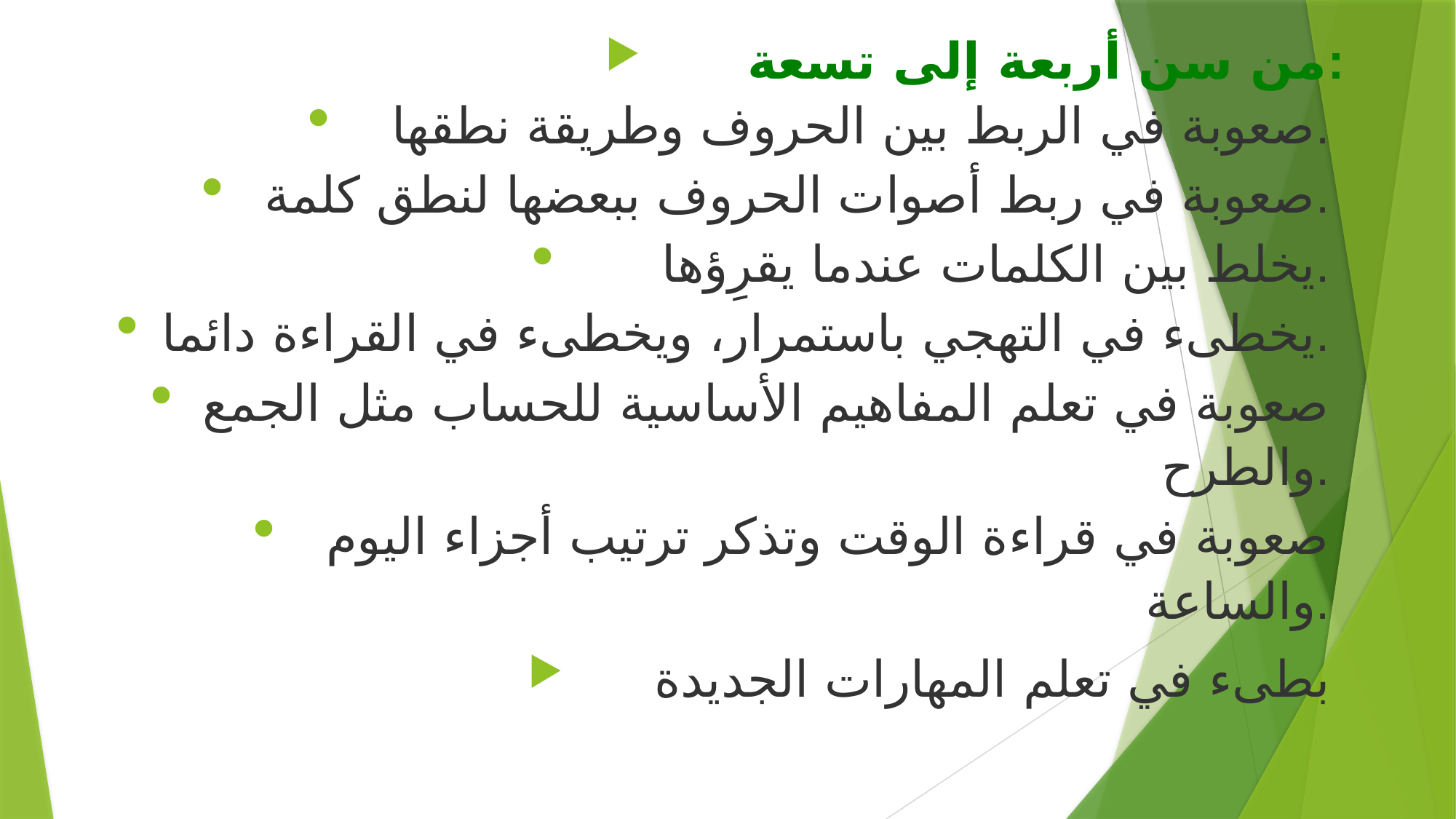

من سن أربعة إلى تسعة:
صعوبة في الربط بين الحروف وطريقة نطقها.
صعوبة في ربط أصوات الحروف ببعضها لنطق كلمة.
يخلط بين الكلمات عندما يقرِِؤها.
يخطىء في التهجي باستمرار، ويخطىء في القراءة دائما.
صعوبة في تعلم المفاهيم الأساسية للحساب مثل الجمع والطرح.
صعوبة في قراءة الوقت وتذكر ترتيب أجزاء اليوم والساعة.
بطىء في تعلم المهارات الجديدة